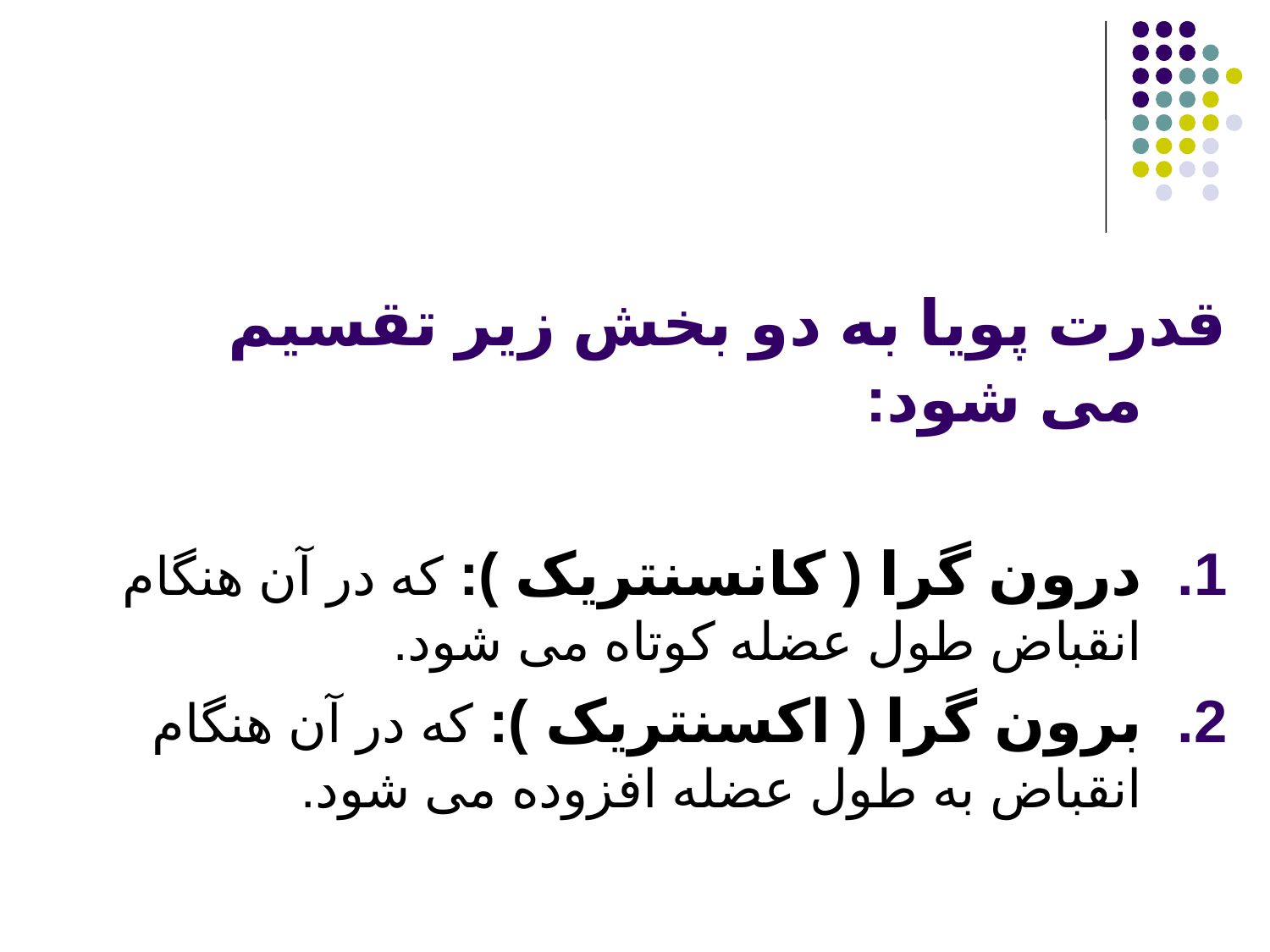

قدرت پویا به دو بخش زیر تقسیم می شود:

درون گرا ( کانسنتریک ): که در آن هنگام انقباض طول عضله کوتاه می شود.
برون گرا ( اکسنتریک ): که در آن هنگام انقباض به طول عضله افزوده می شود.